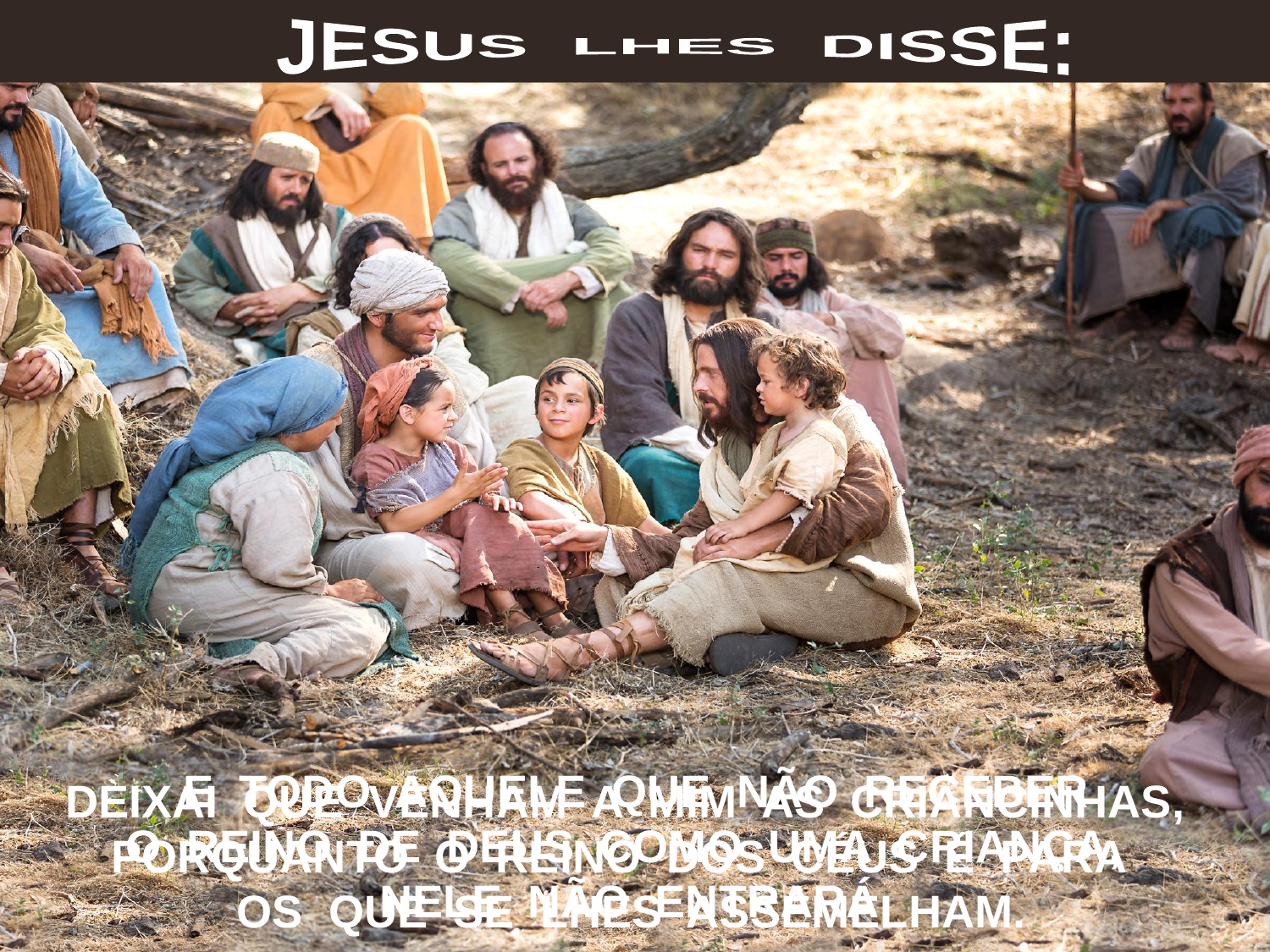

JESUS  LHES  DISSE:
E  TODO  AQUELE  QUE  NÃO  RECEBER
O  REINO  DE  DEUS  COMO  UMA  CRIANÇA,
NELE  NÃO  ENTRARÁ.
DEIXAI  QUE  VENHAM  A  MIM  AS  CRIANCINHAS,  PORQUANTO  O  REINO  DOS  CÉUS  É  PARA
OS  QUE  SE  LHES  ASSEMELHAM.